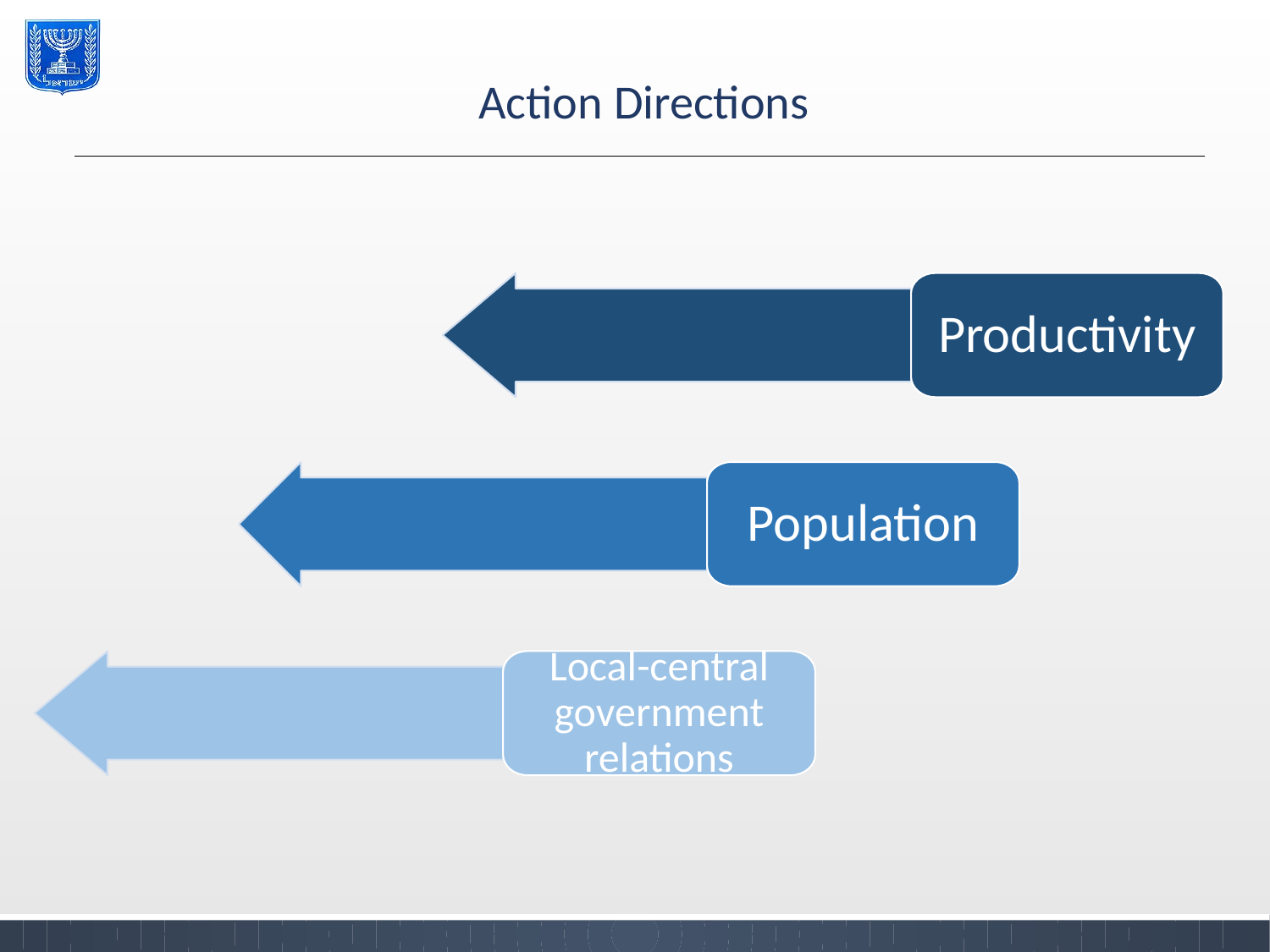

# Action Directions

Productivity

Population

Local-central government relations